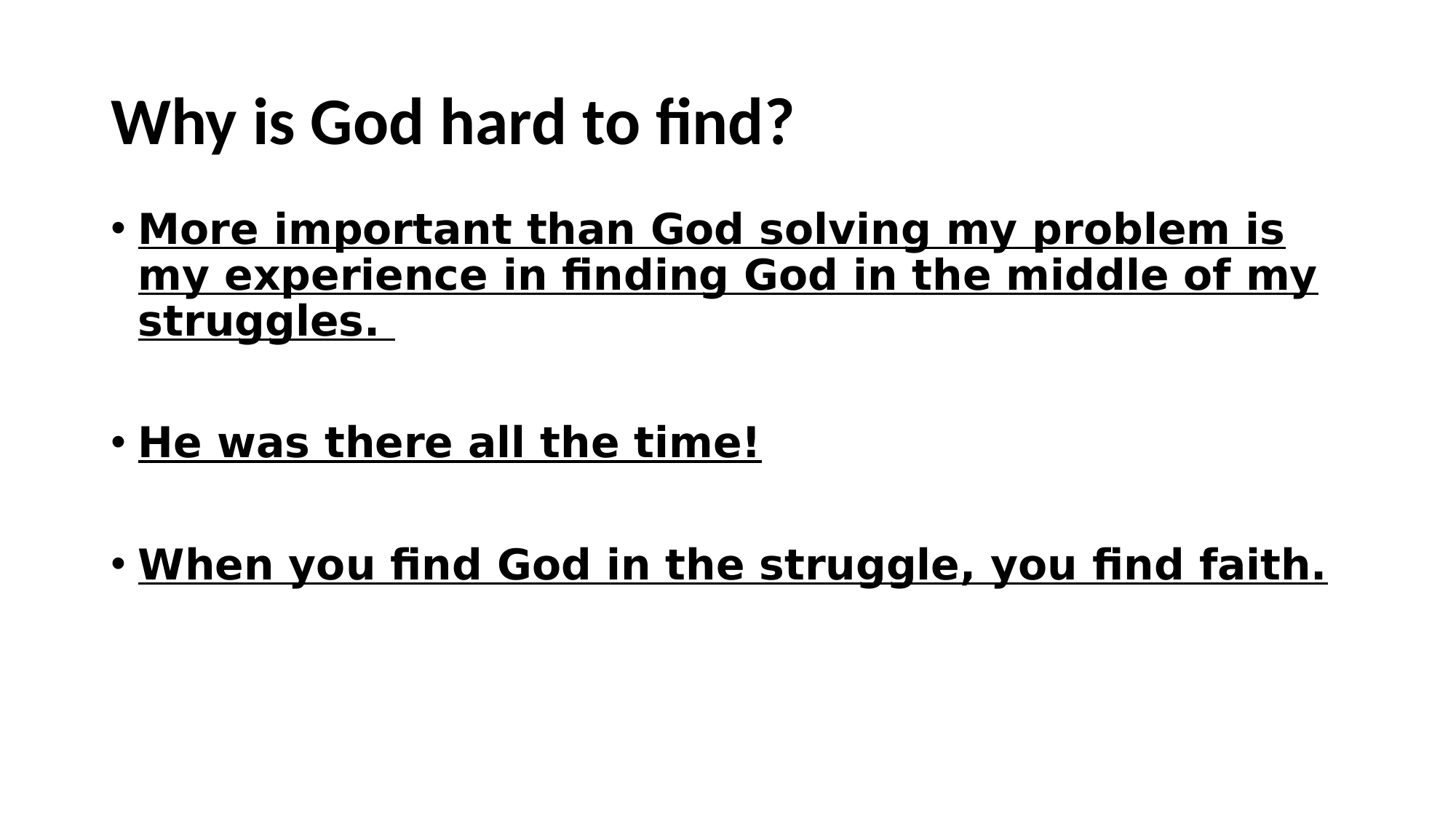

# Why is God hard to find?
More important than God solving my problem is my experience in finding God in the middle of my struggles.

He was there all the time!

When you find God in the struggle, you find faith.